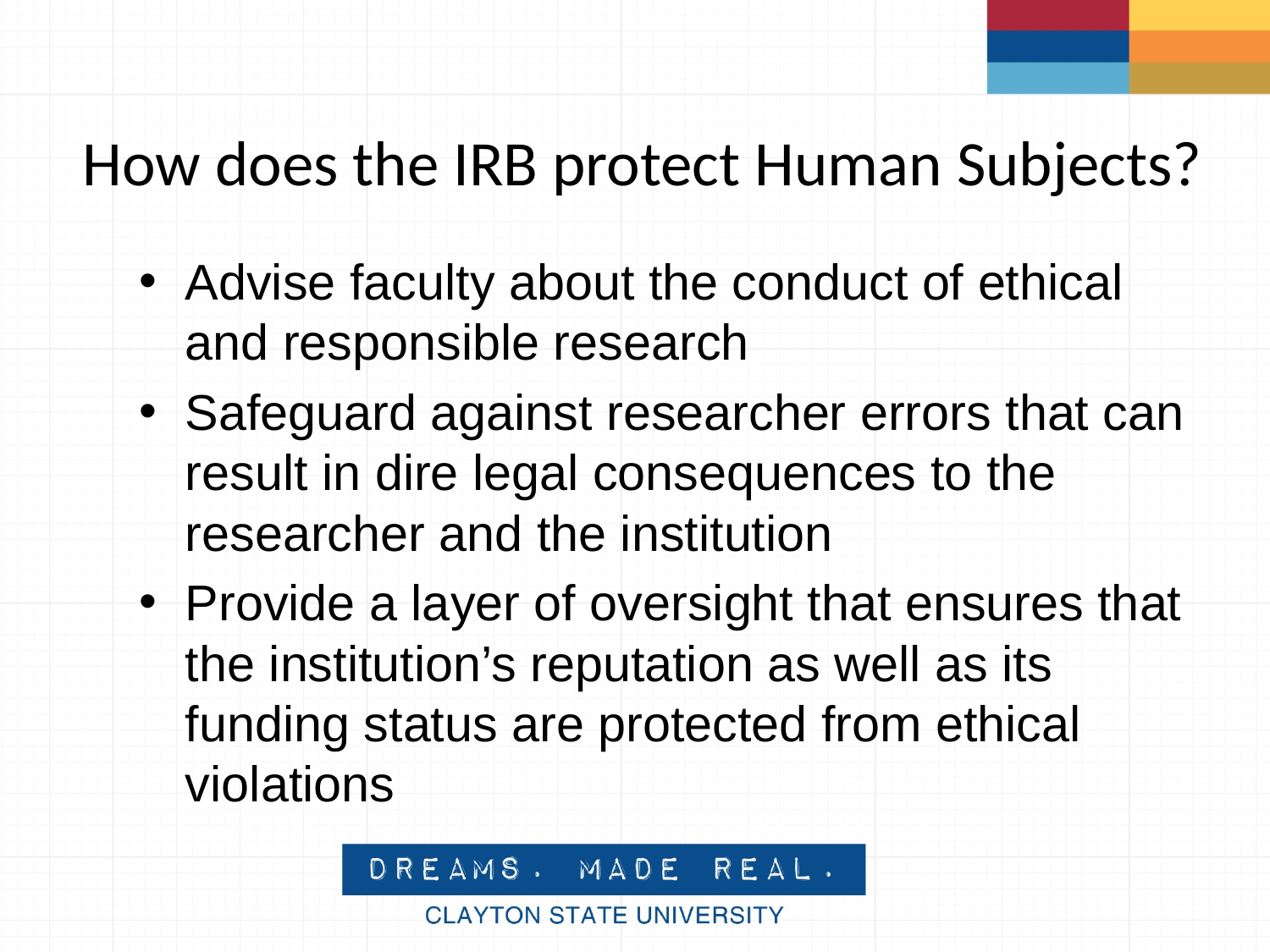

# How does the IRB protect Human Subjects?
Advise faculty about the conduct of ethical and responsible research
Safeguard against researcher errors that can result in dire legal consequences to the researcher and the institution
Provide a layer of oversight that ensures that the institution’s reputation as well as its funding status are protected from ethical violations